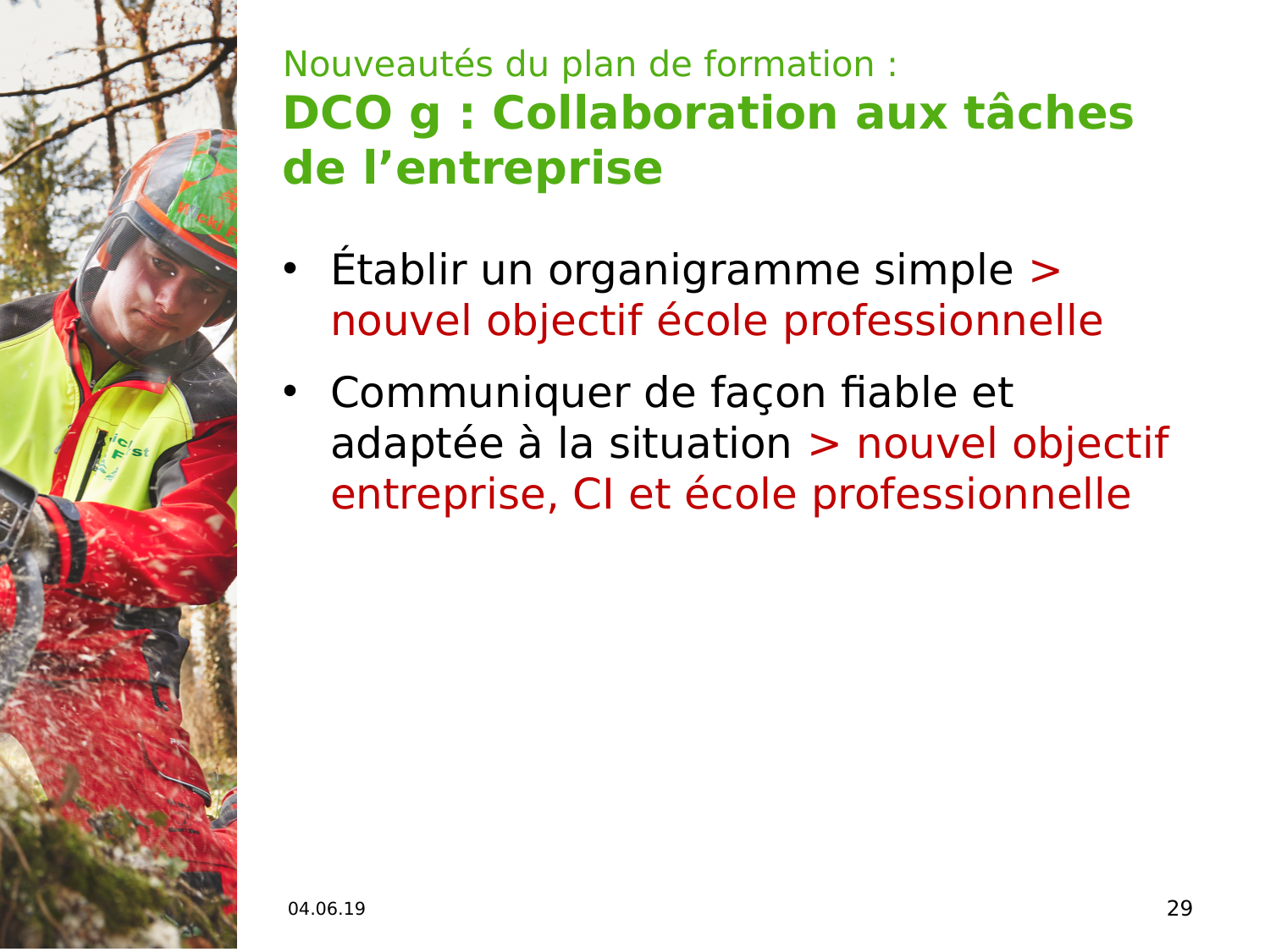

# Nouveautés du plan de formation : DCO g : Collaboration aux tâches de l’entreprise
Établir un organigramme simple > nouvel objectif école professionnelle
Communiquer de façon fiable et adaptée à la situation > nouvel objectif entreprise, CI et école professionnelle
04.06.19
29